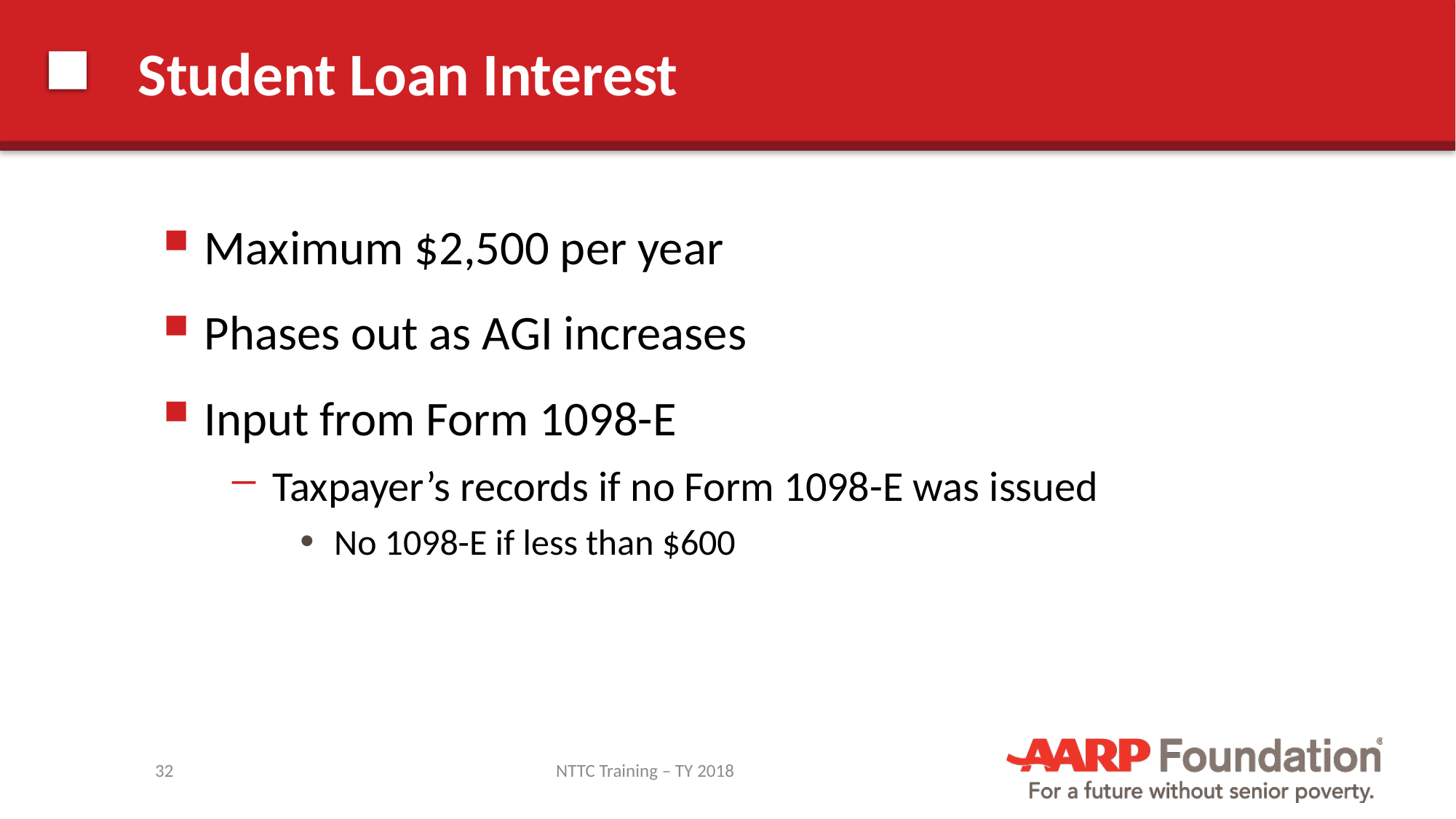

# Student Loan Interest
Maximum $2,500 per year
Phases out as AGI increases
Input from Form 1098-E
Taxpayer’s records if no Form 1098-E was issued
No 1098-E if less than $600
32
NTTC Training – TY 2018